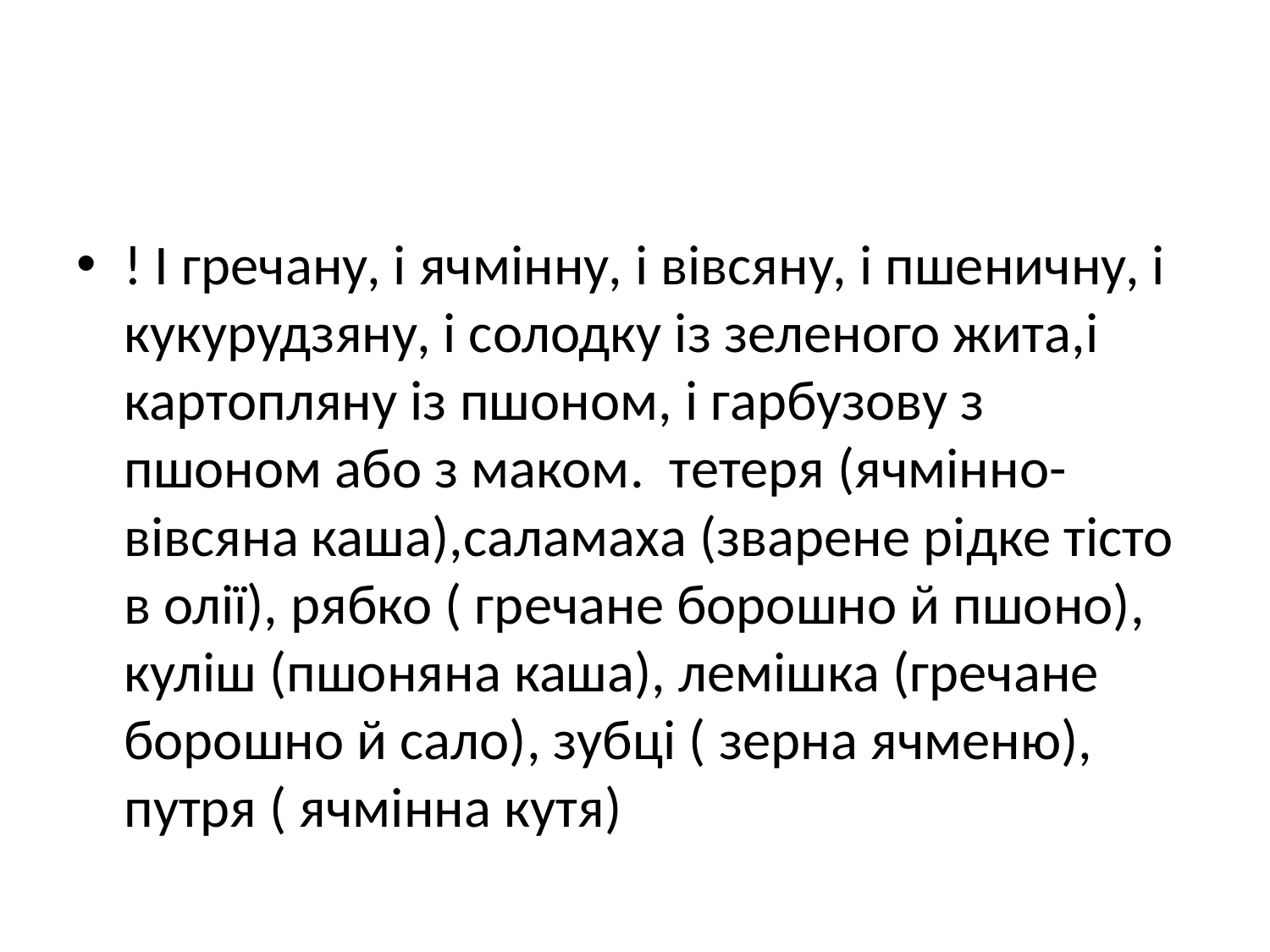

#
! І гречану, і ячмінну, і вівсяну, і пшеничну, і кукурудзяну, і солодку із зеленого жита,і картопляну із пшоном, і гарбузову з пшоном або з маком.  тетеря (ячмінно-вівсяна каша),саламаха (зварене рідке тісто в олії), рябко ( гречане борошно й пшоно), куліш (пшоняна каша), лемішка (гречане борошно й сало), зубці ( зерна ячменю), путря ( ячмінна кутя)